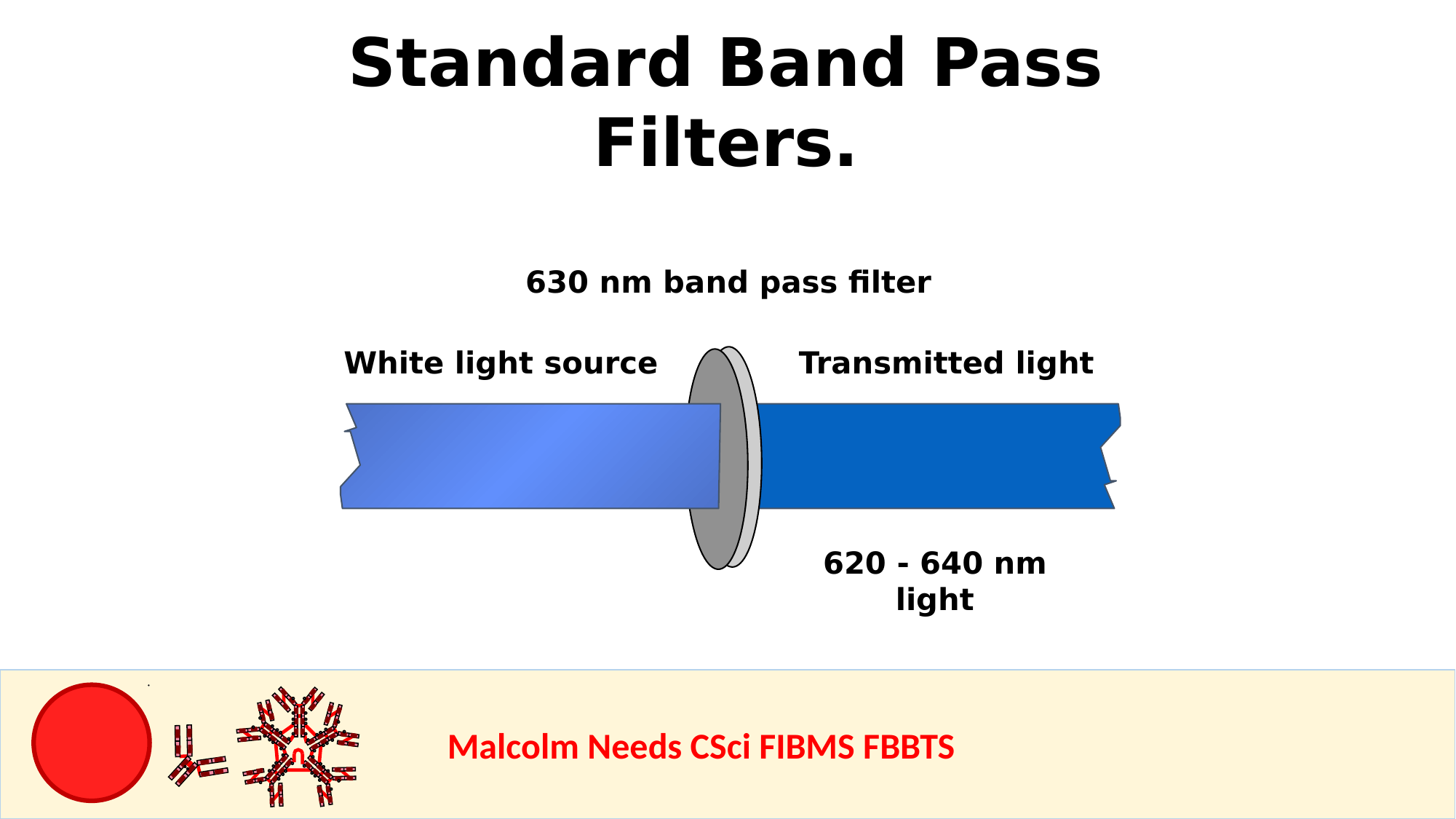

Standard Band Pass Filters.
630 nm band pass filter
White light source
Transmitted light

620 - 640 nm light
				Malcolm Needs CSci FIBMS FBBTS